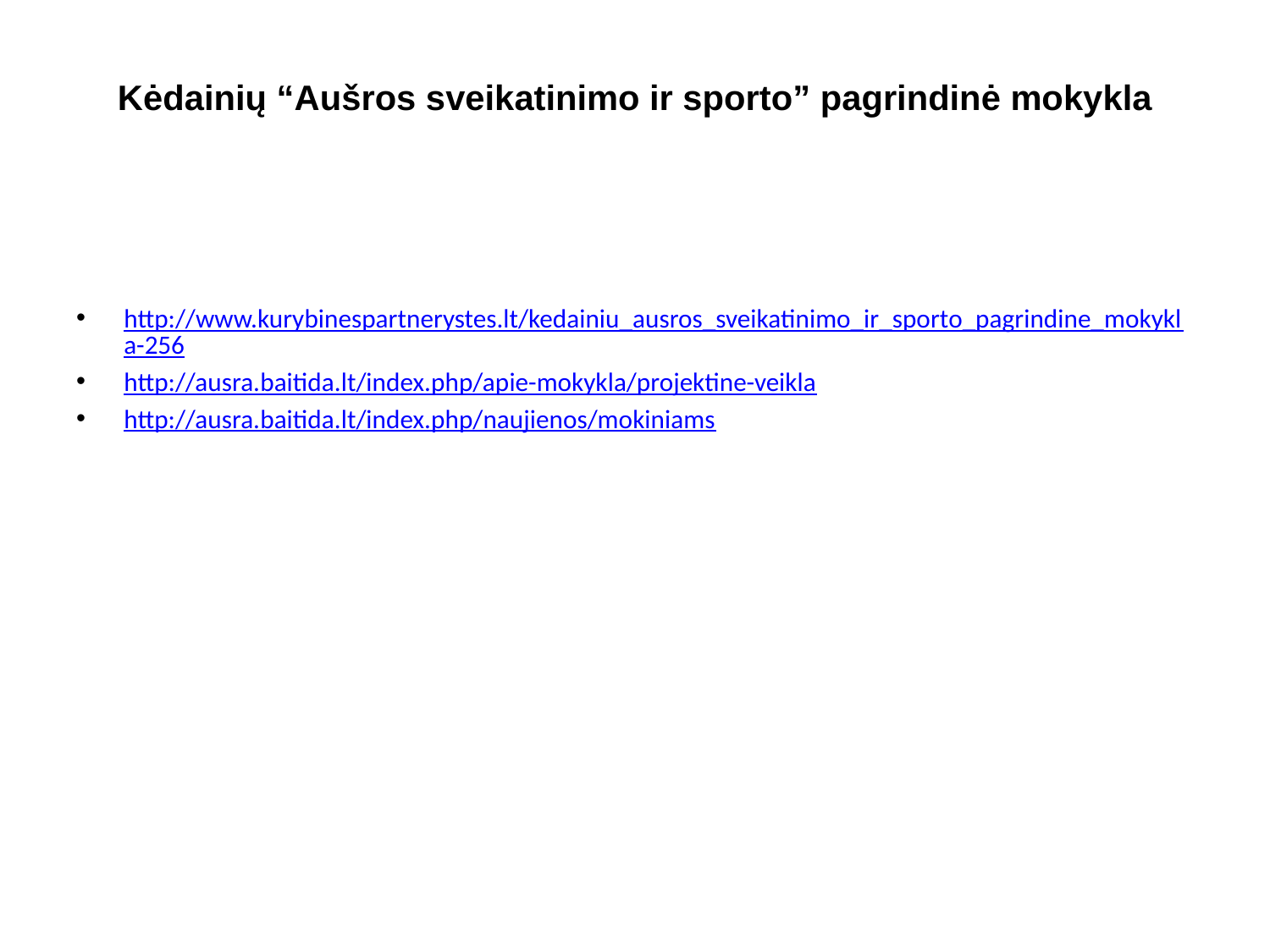

# Kėdainių “Aušros sveikatinimo ir sporto” pagrindinė mokykla

http://www.kurybinespartnerystes.lt/kedainiu_ausros_sveikatinimo_ir_sporto_pagrindine_mokykla-256
http://ausra.baitida.lt/index.php/apie-mokykla/projektine-veikla
http://ausra.baitida.lt/index.php/naujienos/mokiniams